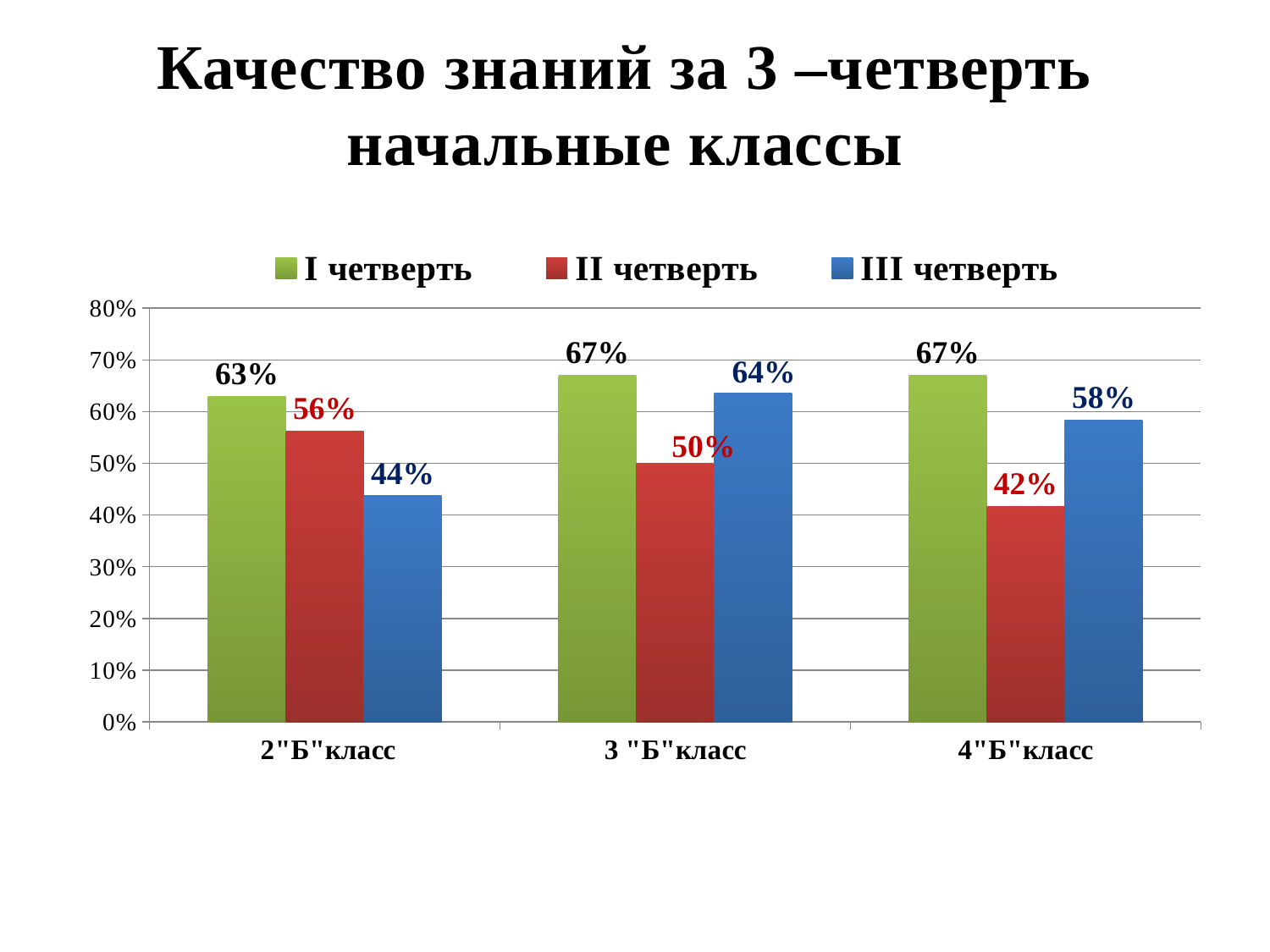

Качество знаний за 3 –четверть
начальные классы

### Chart

| Category | I четверть | II четверть | III четверть |
|---|---|---|---|
|  2"Б"класс | 0.63 | 0.5625 | 0.4375 |
| 3 "Б"класс | 0.67 | 0.5 | 0.6364 |
| 4"Б"класс | 0.67 | 0.4167 | 0.5833 |